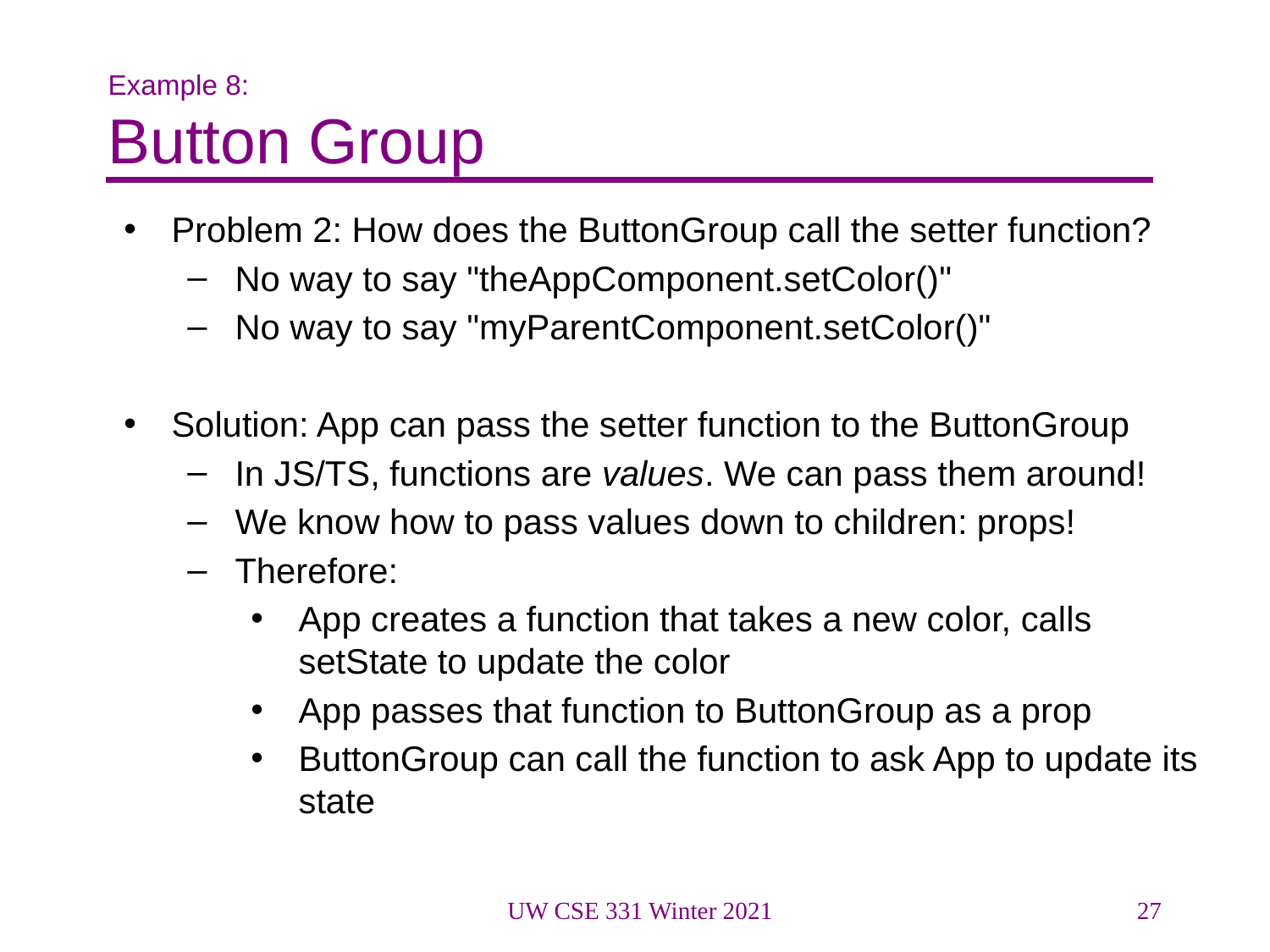

# Example 8:
Button Group
Problem 2: How does the ButtonGroup call the setter function?
No way to say "theAppComponent.setColor()"
No way to say "myParentComponent.setColor()"

Solution: App can pass the setter function to the ButtonGroup
In JS/TS, functions are values. We can pass them around!
We know how to pass values down to children: props!
Therefore:
App creates a function that takes a new color, calls setState to update the color
App passes that function to ButtonGroup as a prop
ButtonGroup can call the function to ask App to update its state
UW CSE 331 Winter 2021
27